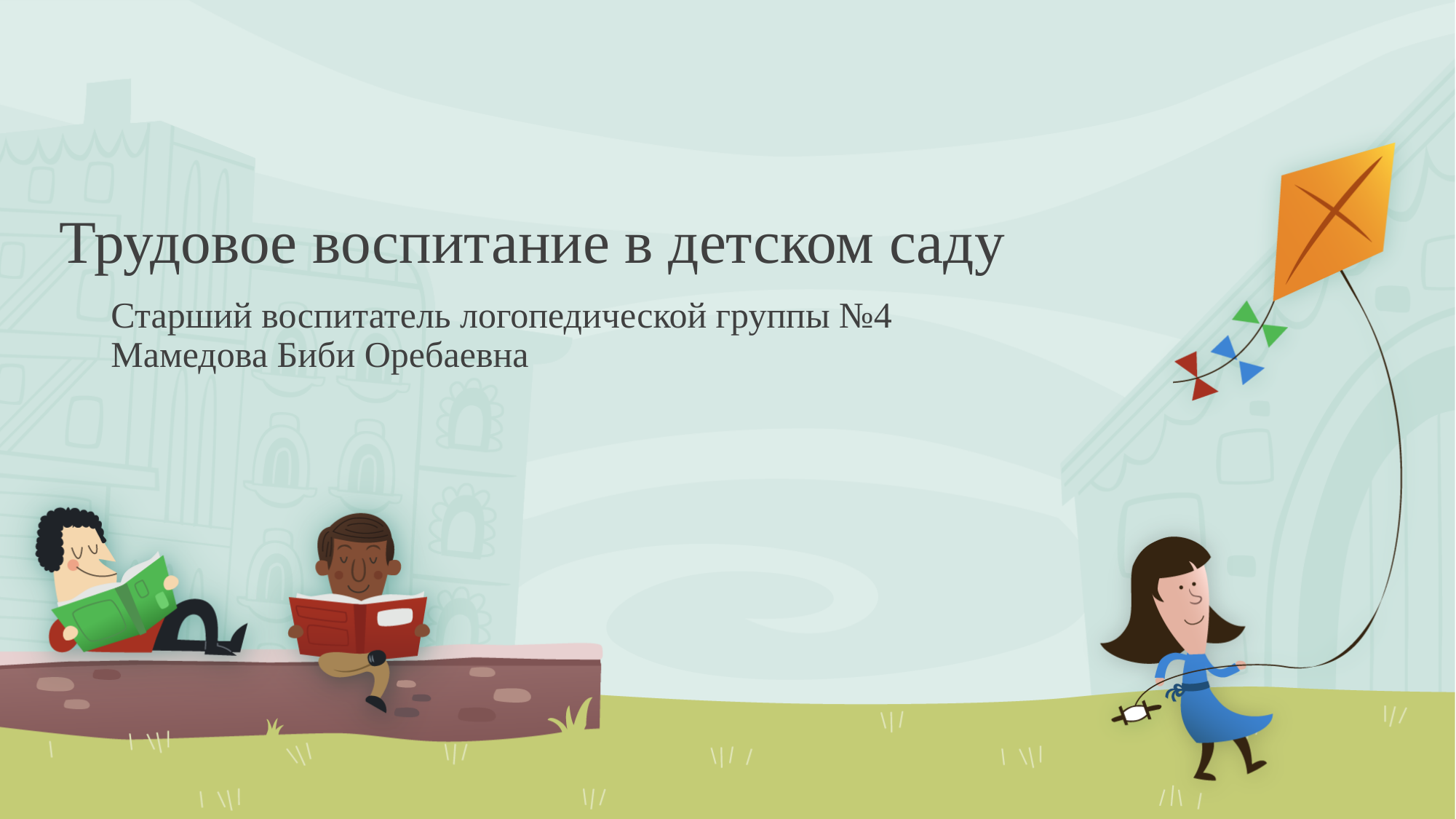

# Трудовое воспитание в детском саду
Старший воспитатель логопедической группы №4 Мамедова Биби Оребаевна